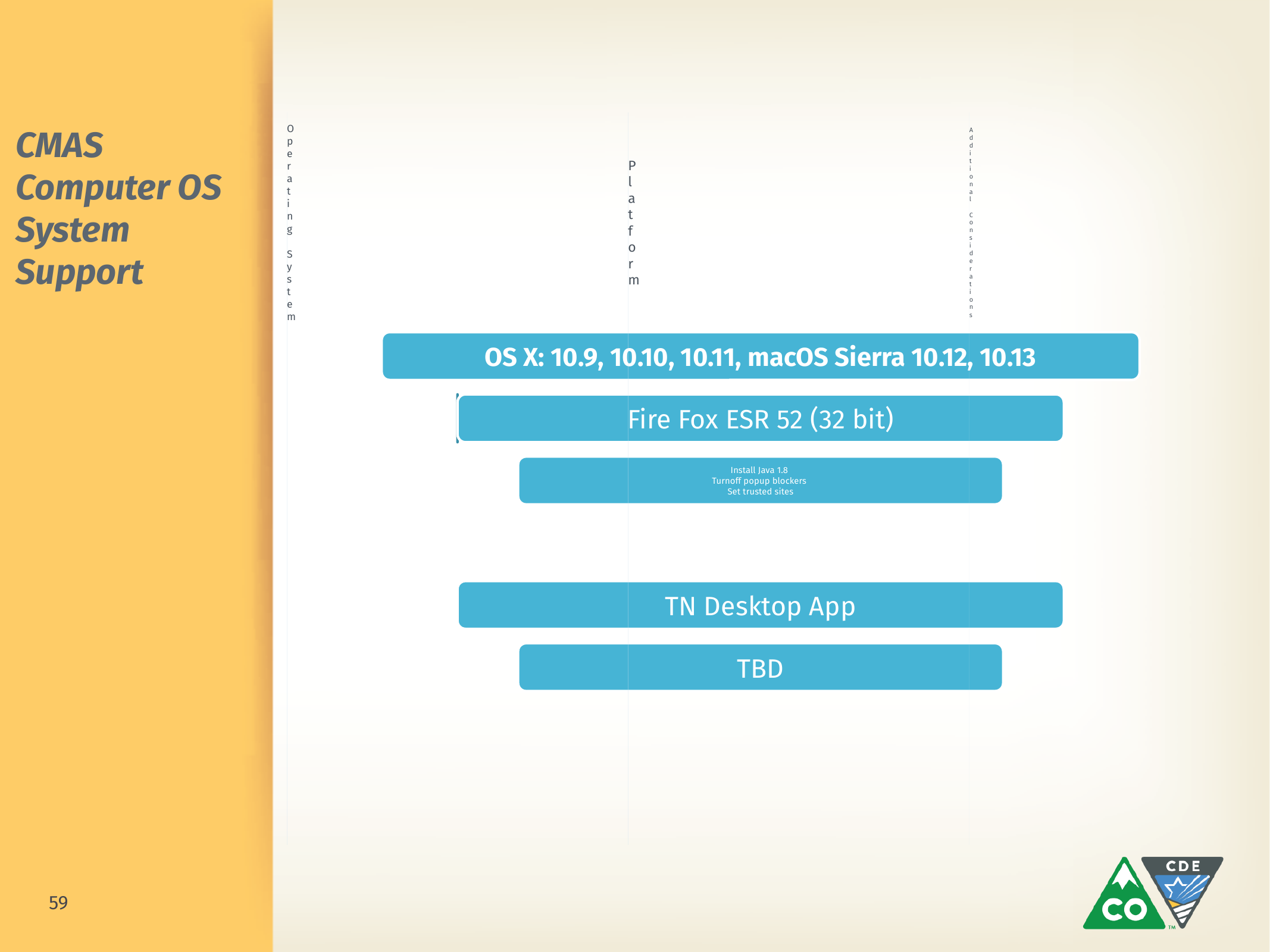

OS X: 10.9, 10.10, 10.11, macOS Sierra 10.12, 10.13
Fire Fox ESR 52 (32 bit)
Install Java 1.8
Turnoff popup blockers
Set trusted sites
TBD
Operating System
Platform
TN Desktop App
# CMAS Computer OS System Support

59